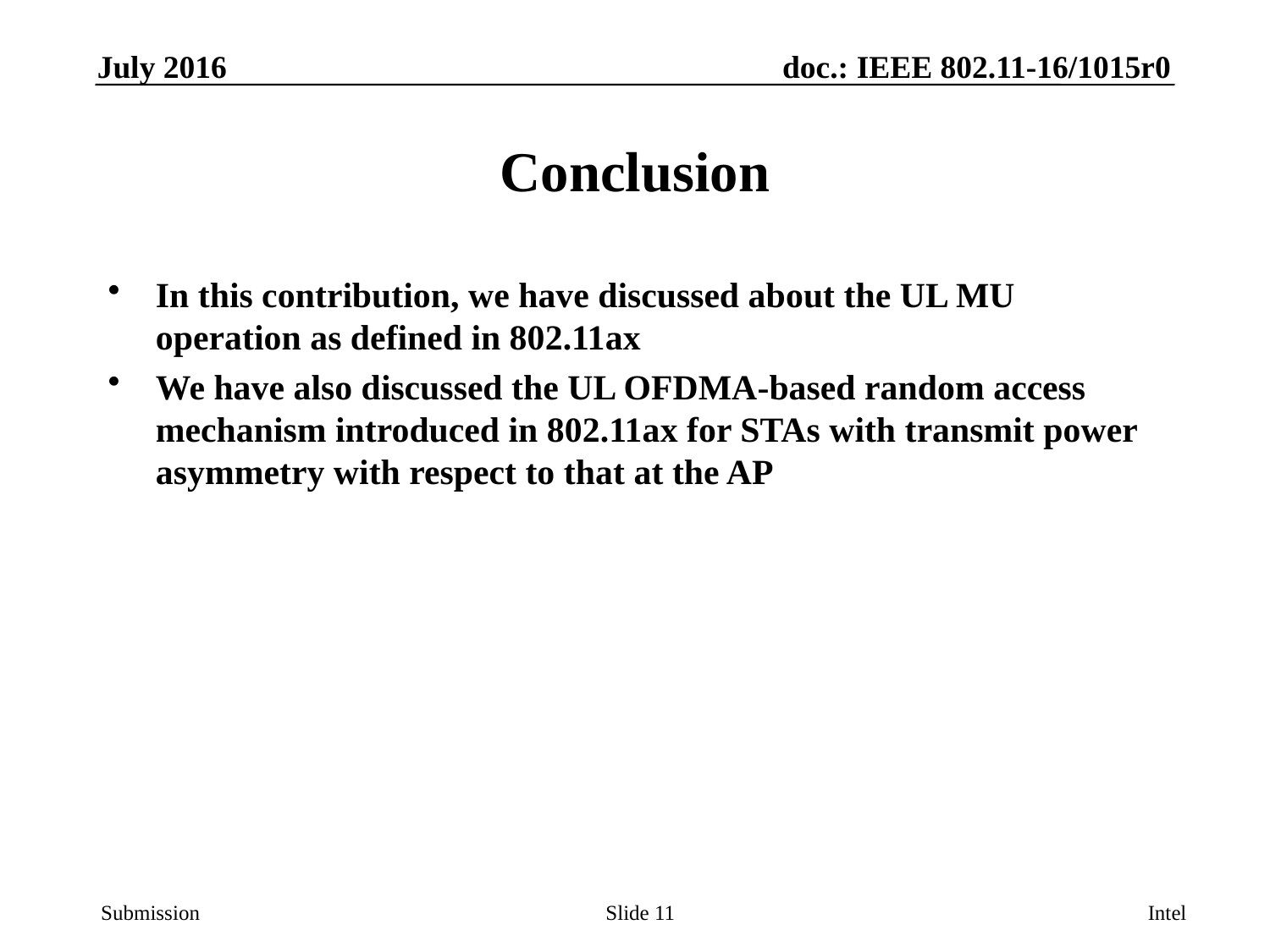

# Conclusion
In this contribution, we have discussed about the UL MU operation as defined in 802.11ax
We have also discussed the UL OFDMA-based random access mechanism introduced in 802.11ax for STAs with transmit power asymmetry with respect to that at the AP
Slide 11
Intel